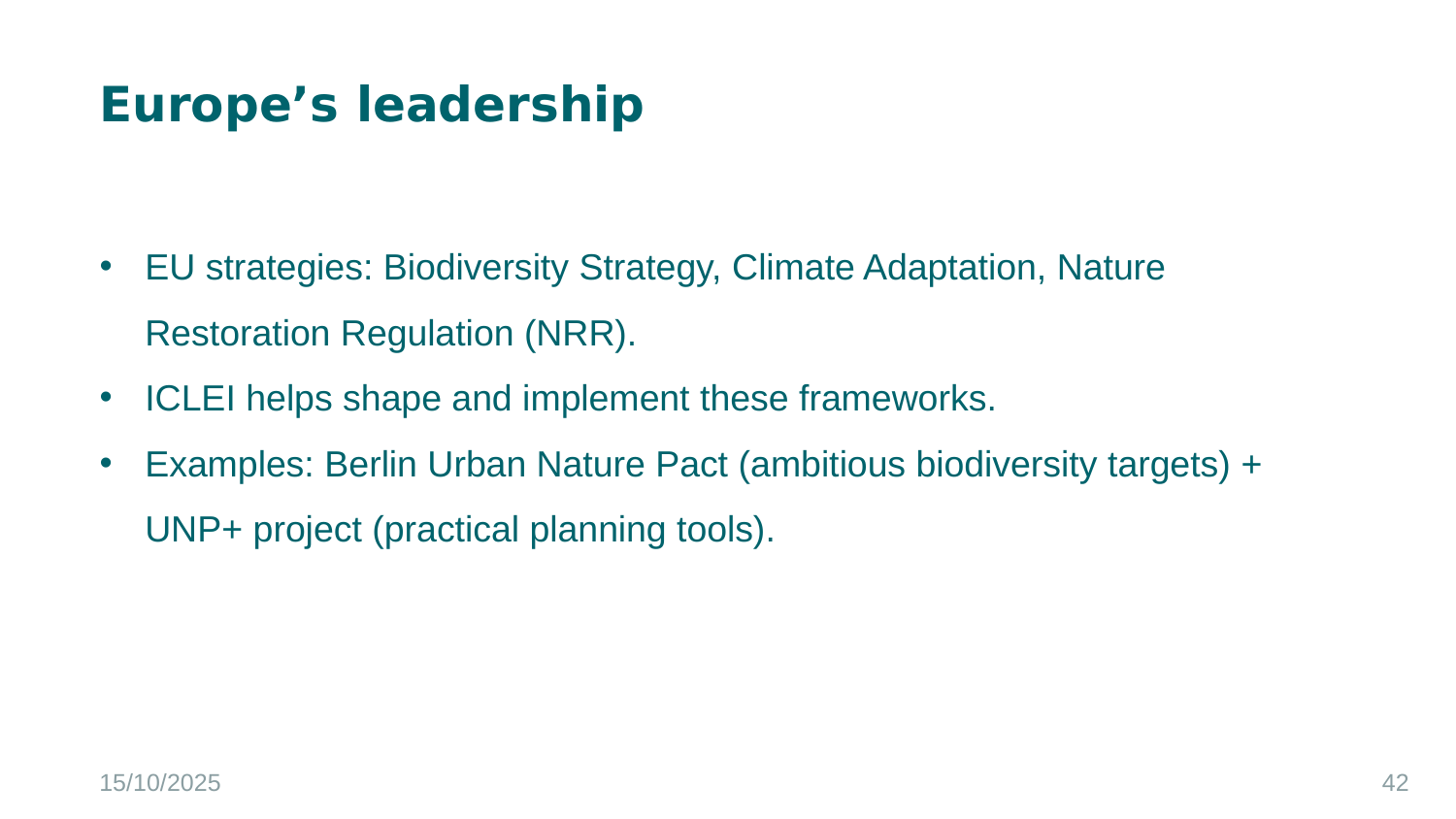

Europe’s leadership
EU strategies: Biodiversity Strategy, Climate Adaptation, Nature Restoration Regulation (NRR).
ICLEI helps shape and implement these frameworks.
Examples: Berlin Urban Nature Pact (ambitious biodiversity targets) + UNP+ project (practical planning tools).
15/10/2025
42